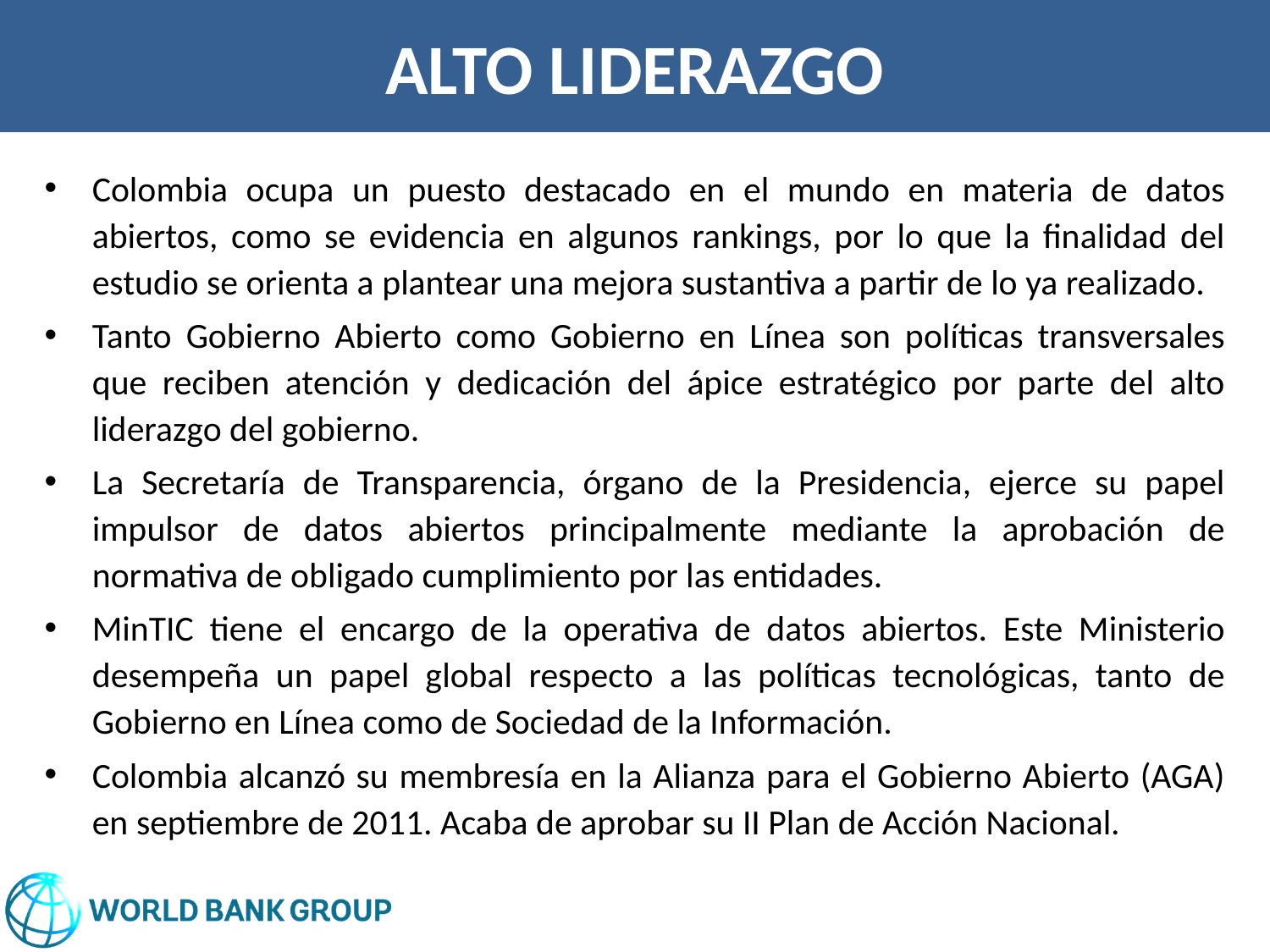

# ALTO LIDERAZGO
Colombia ocupa un puesto destacado en el mundo en materia de datos abiertos, como se evidencia en algunos rankings, por lo que la finalidad del estudio se orienta a plantear una mejora sustantiva a partir de lo ya realizado.
Tanto Gobierno Abierto como Gobierno en Línea son políticas transversales que reciben atención y dedicación del ápice estratégico por parte del alto liderazgo del gobierno.
La Secretaría de Transparencia, órgano de la Presidencia, ejerce su papel impulsor de datos abiertos principalmente mediante la aprobación de normativa de obligado cumplimiento por las entidades.
MinTIC tiene el encargo de la operativa de datos abiertos. Este Ministerio desempeña un papel global respecto a las políticas tecnológicas, tanto de Gobierno en Línea como de Sociedad de la Información.
Colombia alcanzó su membresía en la Alianza para el Gobierno Abierto (AGA) en septiembre de 2011. Acaba de aprobar su II Plan de Acción Nacional.